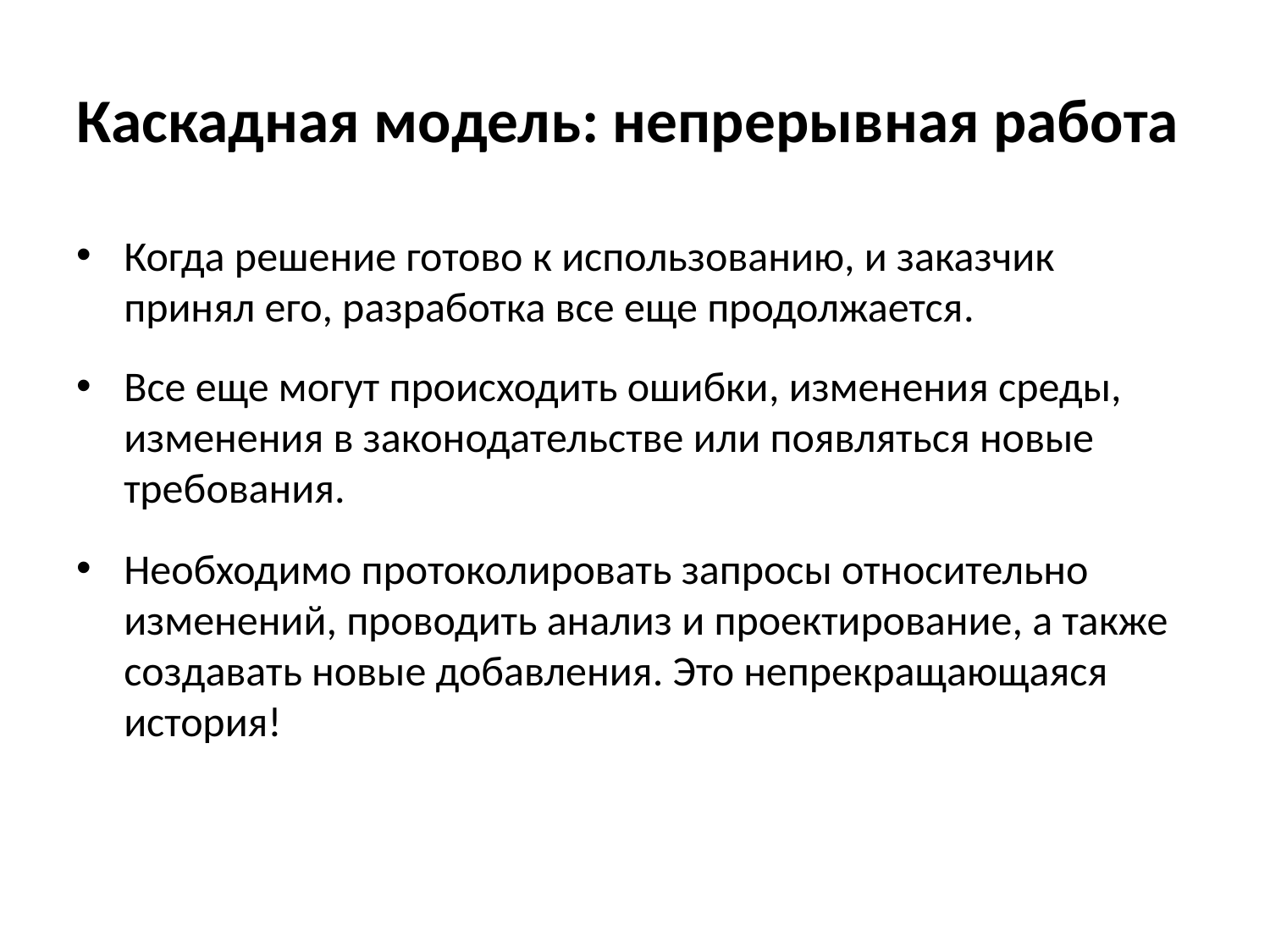

# Каскадная модель: непрерывная работа
Когда решение готово к использованию, и заказчик принял его, разработка все еще продолжается.
Все еще могут происходить ошибки, изменения среды, изменения в законодательстве или появляться новые требования.
Необходимо протоколировать запросы относительно изменений, проводить анализ и проектирование, а также создавать новые добавления. Это непрекращающаяся история!